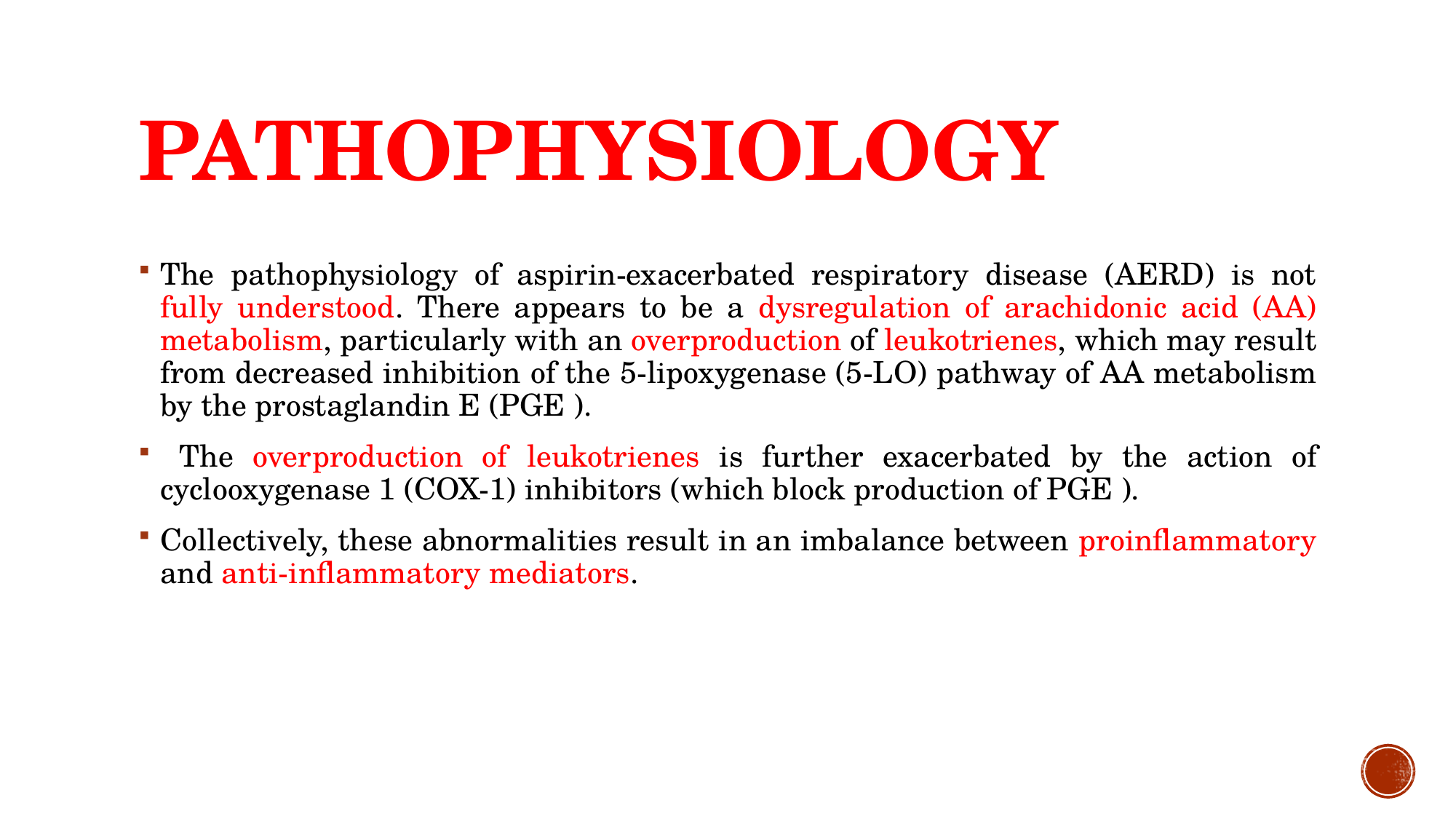

# PATHOPHYSIOLOGY
The pathophysiology of aspirin-exacerbated respiratory disease (AERD) is not fully understood. There appears to be a dysregulation of arachidonic acid (AA) metabolism, particularly with an overproduction of leukotrienes, which may result from decreased inhibition of the 5-lipoxygenase (5-LO) pathway of AA metabolism by the prostaglandin E (PGE ).
 The overproduction of leukotrienes is further exacerbated by the action of cyclooxygenase 1 (COX-1) inhibitors (which block production of PGE ).
Collectively, these abnormalities result in an imbalance between proinflammatory and anti-inflammatory mediators.